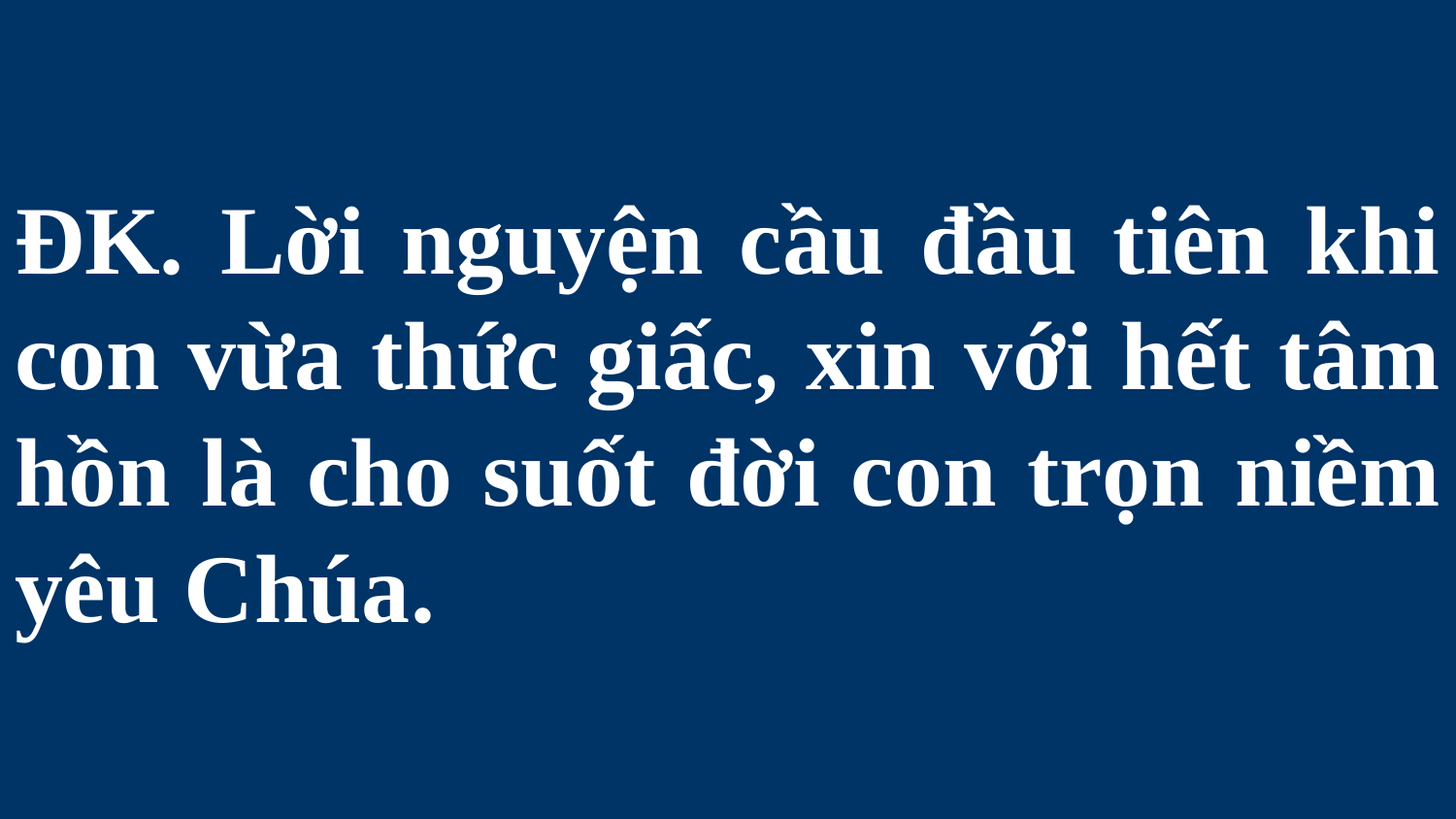

# ĐK. Lời nguyện cầu đầu tiên khi con vừa thức giấc, xin với hết tâm hồn là cho suốt đời con trọn niềm yêu Chúa.